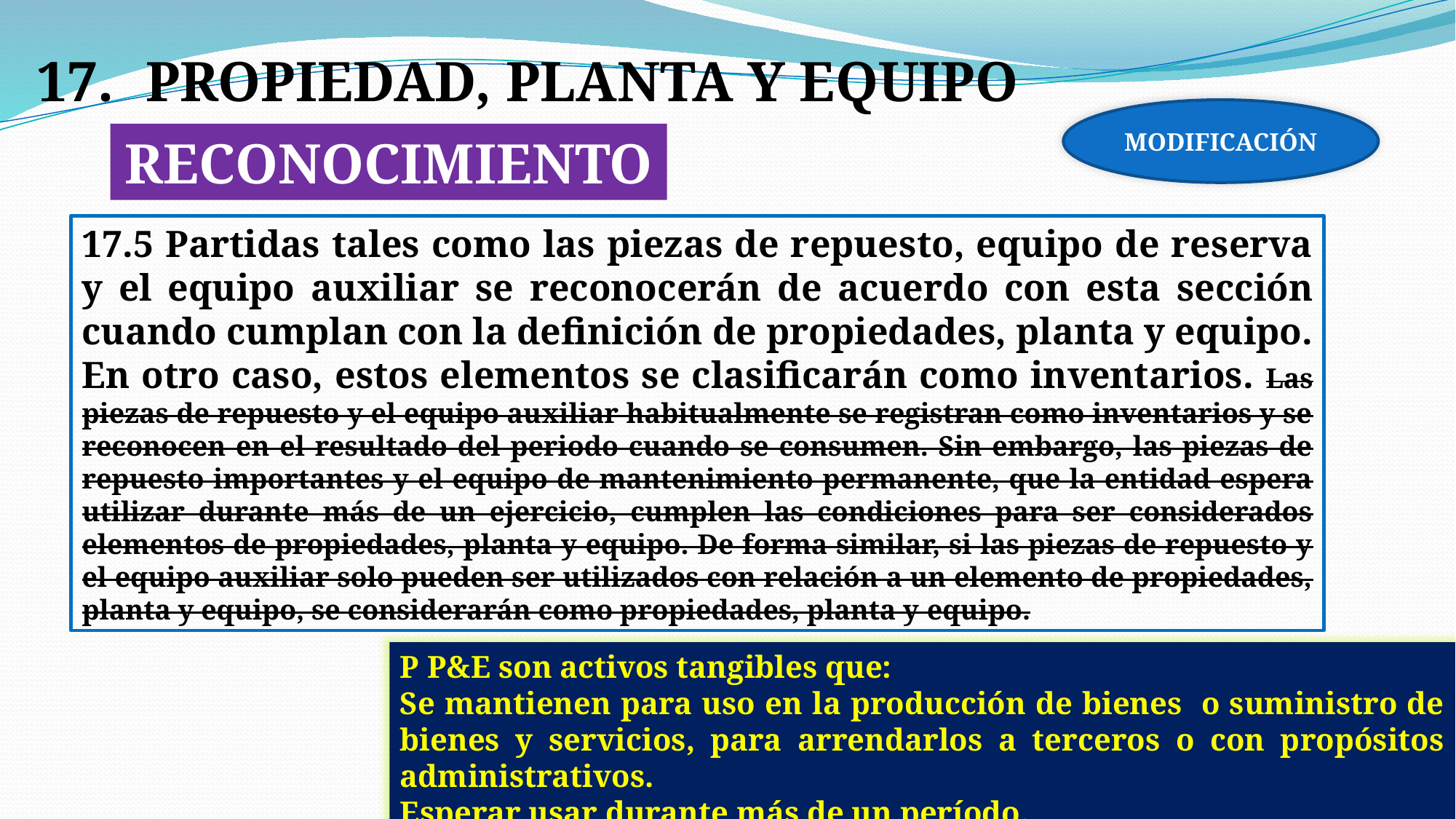

17.	PROPIEDAD, PLANTA Y EQUIPO
MODIFICACIÓN
RECONOCIMIENTO
17.5 Partidas tales como las piezas de repuesto, equipo de reserva y el equipo auxiliar se reconocerán de acuerdo con esta sección cuando cumplan con la definición de propiedades, planta y equipo. En otro caso, estos elementos se clasificarán como inventarios. Las piezas de repuesto y el equipo auxiliar habitualmente se registran como inventarios y se reconocen en el resultado del periodo cuando se consumen. Sin embargo, las piezas de repuesto importantes y el equipo de mantenimiento permanente, que la entidad espera utilizar durante más de un ejercicio, cumplen las condiciones para ser considerados elementos de propiedades, planta y equipo. De forma similar, si las piezas de repuesto y el equipo auxiliar solo pueden ser utilizados con relación a un elemento de propiedades, planta y equipo, se considerarán como propiedades, planta y equipo.
P P&E son activos tangibles que:
Se mantienen para uso en la producción de bienes  o suministro de bienes y servicios, para arrendarlos a terceros o con propósitos administrativos.
Esperar usar durante más de un período.